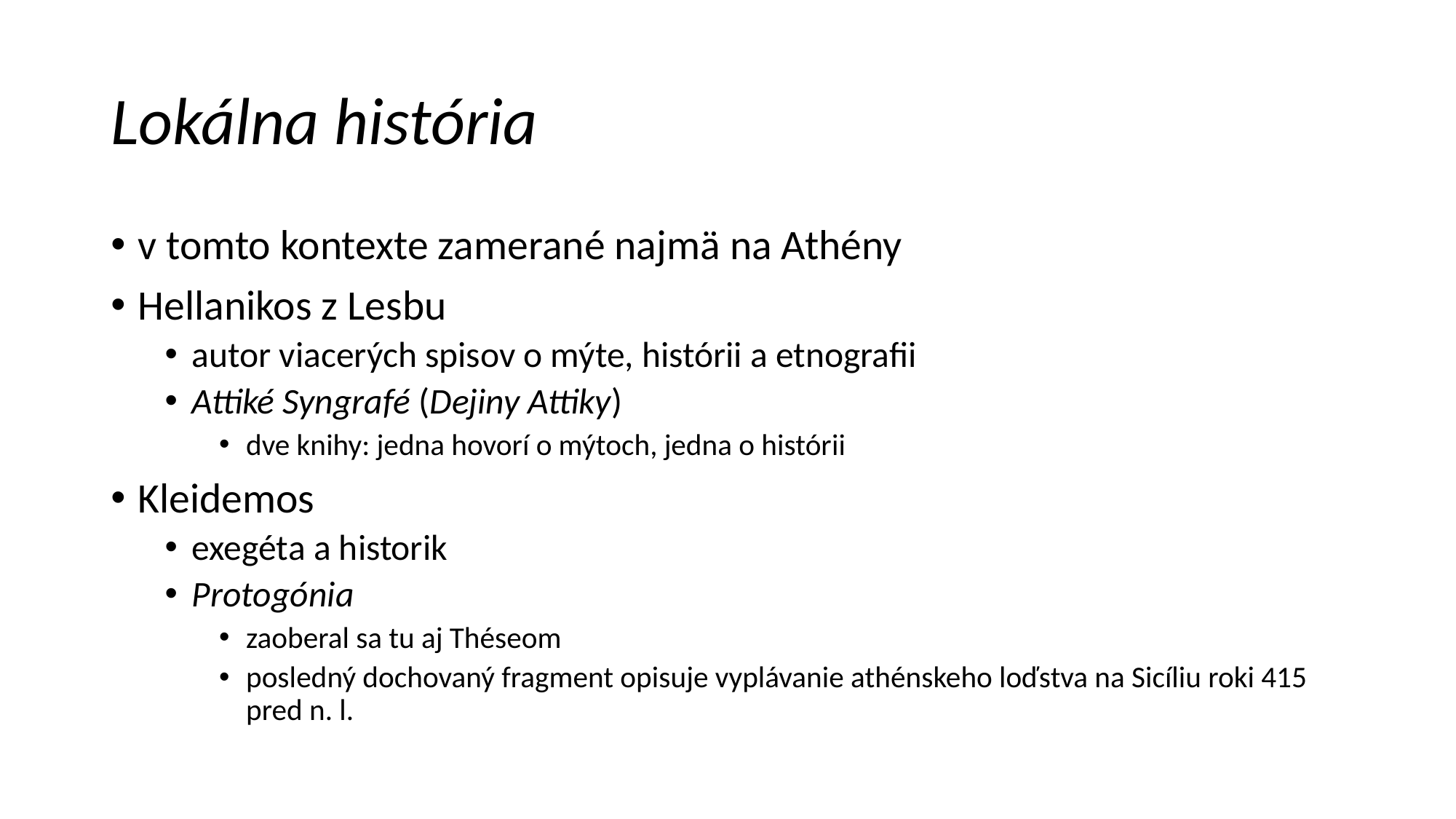

# Lokálna história
v tomto kontexte zamerané najmä na Athény
Hellanikos z Lesbu
autor viacerých spisov o mýte, histórii a etnografii
Attiké Syngrafé (Dejiny Attiky)
dve knihy: jedna hovorí o mýtoch, jedna o histórii
Kleidemos
exegéta a historik
Protogónia
zaoberal sa tu aj Théseom
posledný dochovaný fragment opisuje vyplávanie athénskeho loďstva na Sicíliu roki 415 pred n. l.